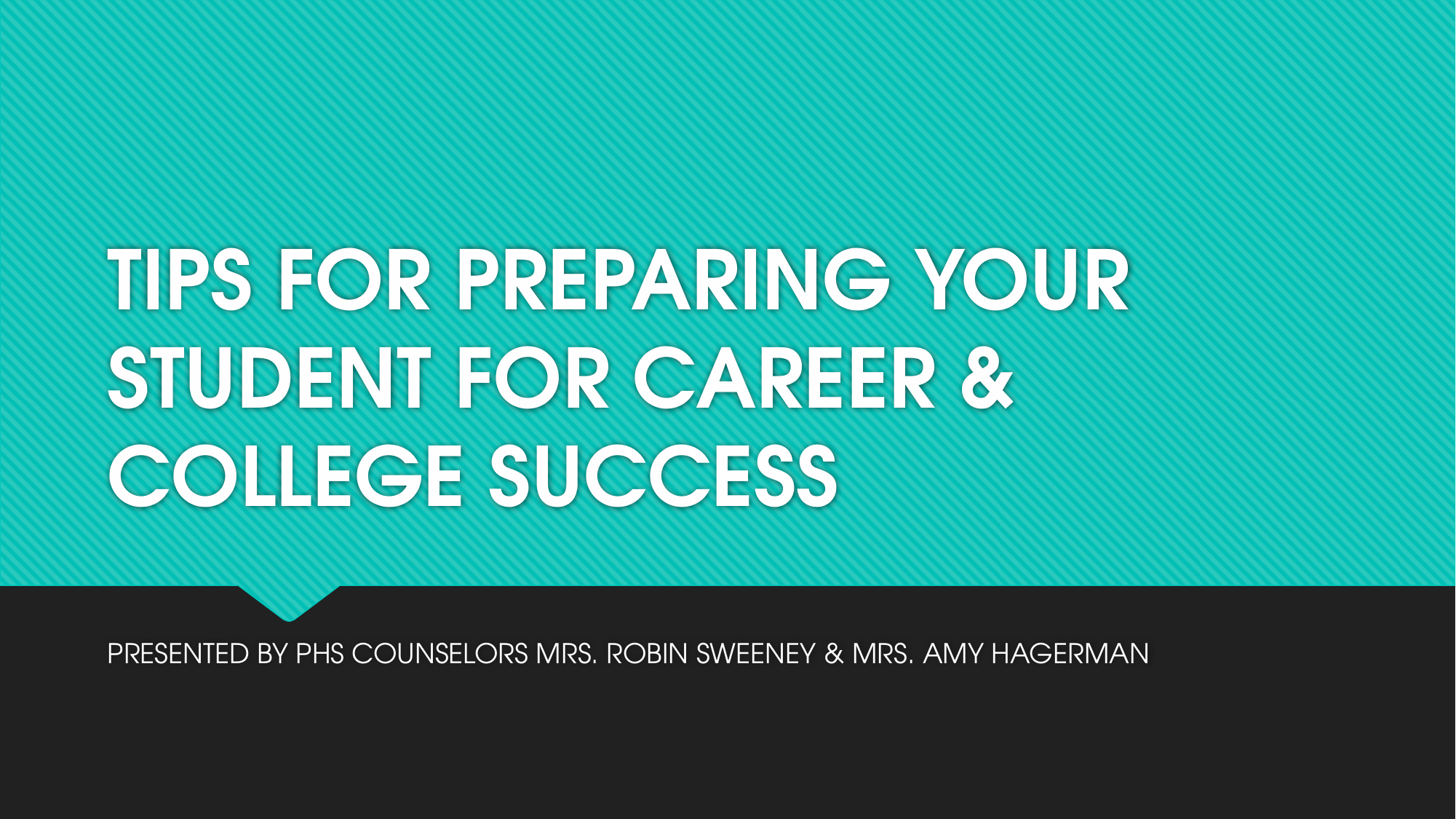

# TIPS FOR PREPARING YOUR STUDENT FOR CAREER & COLLEGE SUCCESS
PRESENTED BY PHS COUNSELORS MRS. ROBIN SWEENEY & MRS. AMY HAGERMAN